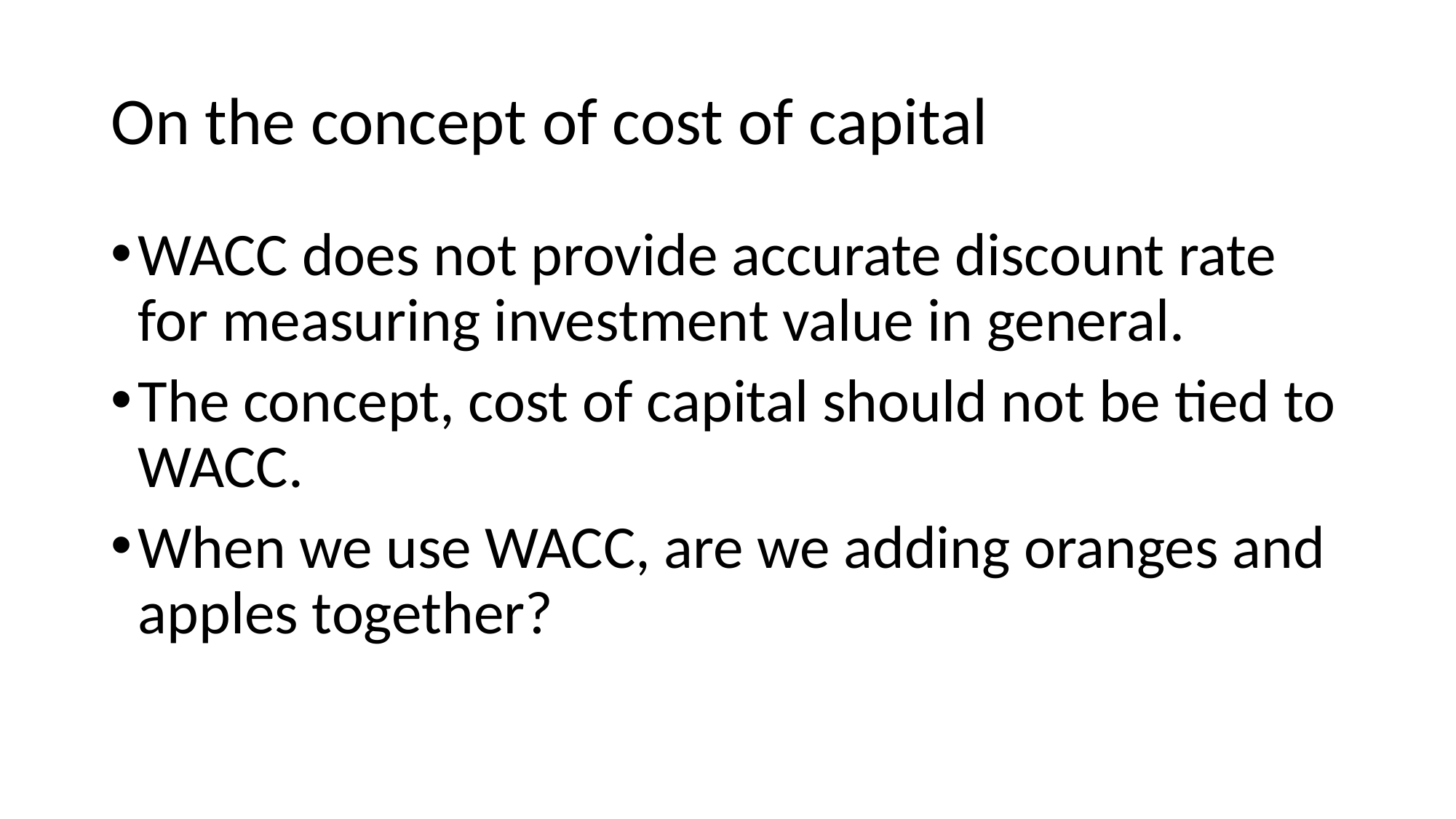

# On the concept of cost of capital
WACC does not provide accurate discount rate for measuring investment value in general.
The concept, cost of capital should not be tied to WACC.
When we use WACC, are we adding oranges and apples together?